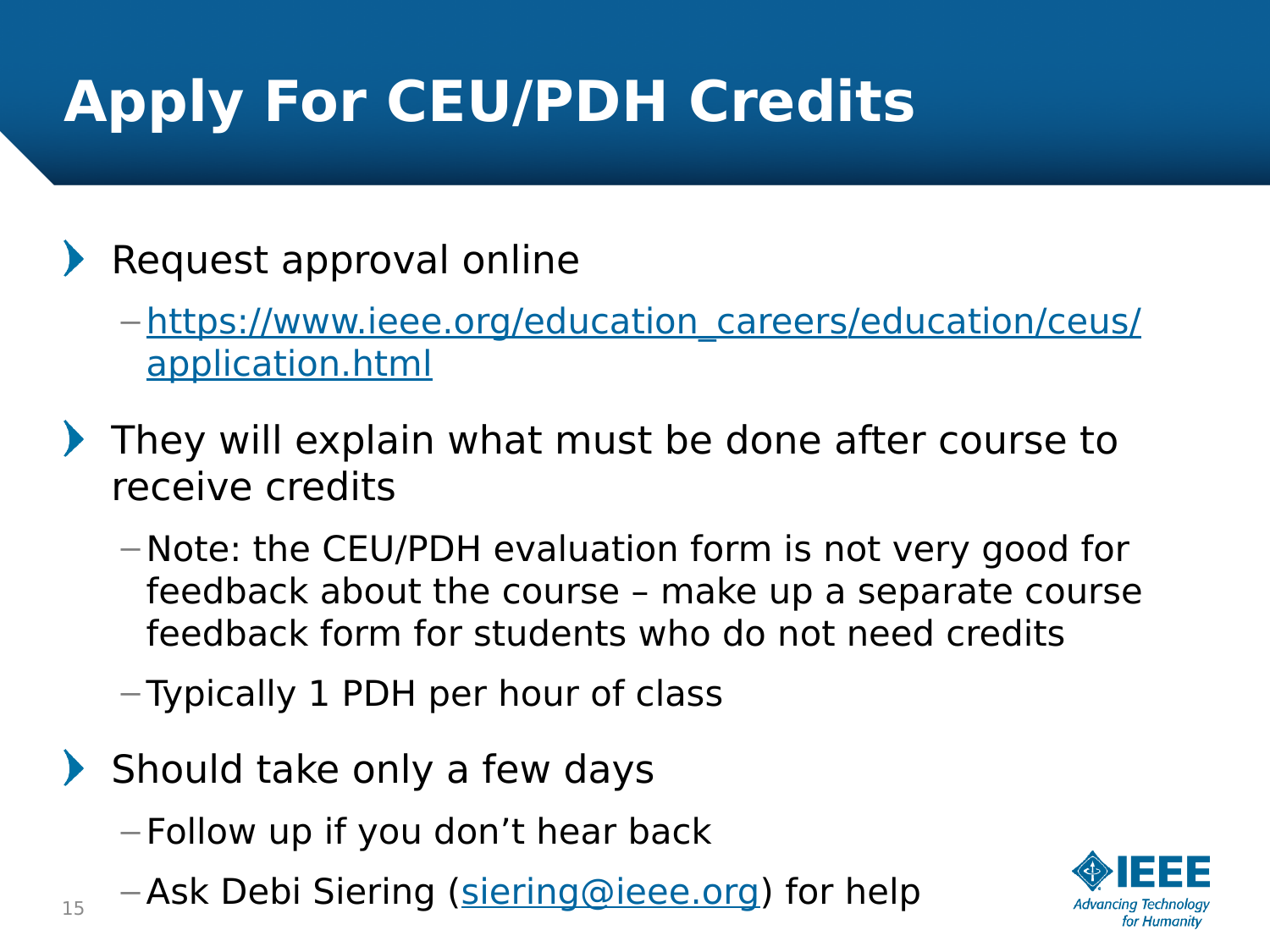

# Apply For CEU/PDH Credits
Request approval online
https://www.ieee.org/education_careers/education/ceus/application.html
They will explain what must be done after course to receive credits
Note: the CEU/PDH evaluation form is not very good for feedback about the course – make up a separate course feedback form for students who do not need credits
Typically 1 PDH per hour of class
Should take only a few days
Follow up if you don’t hear back
Ask Debi Siering (siering@ieee.org) for help
15